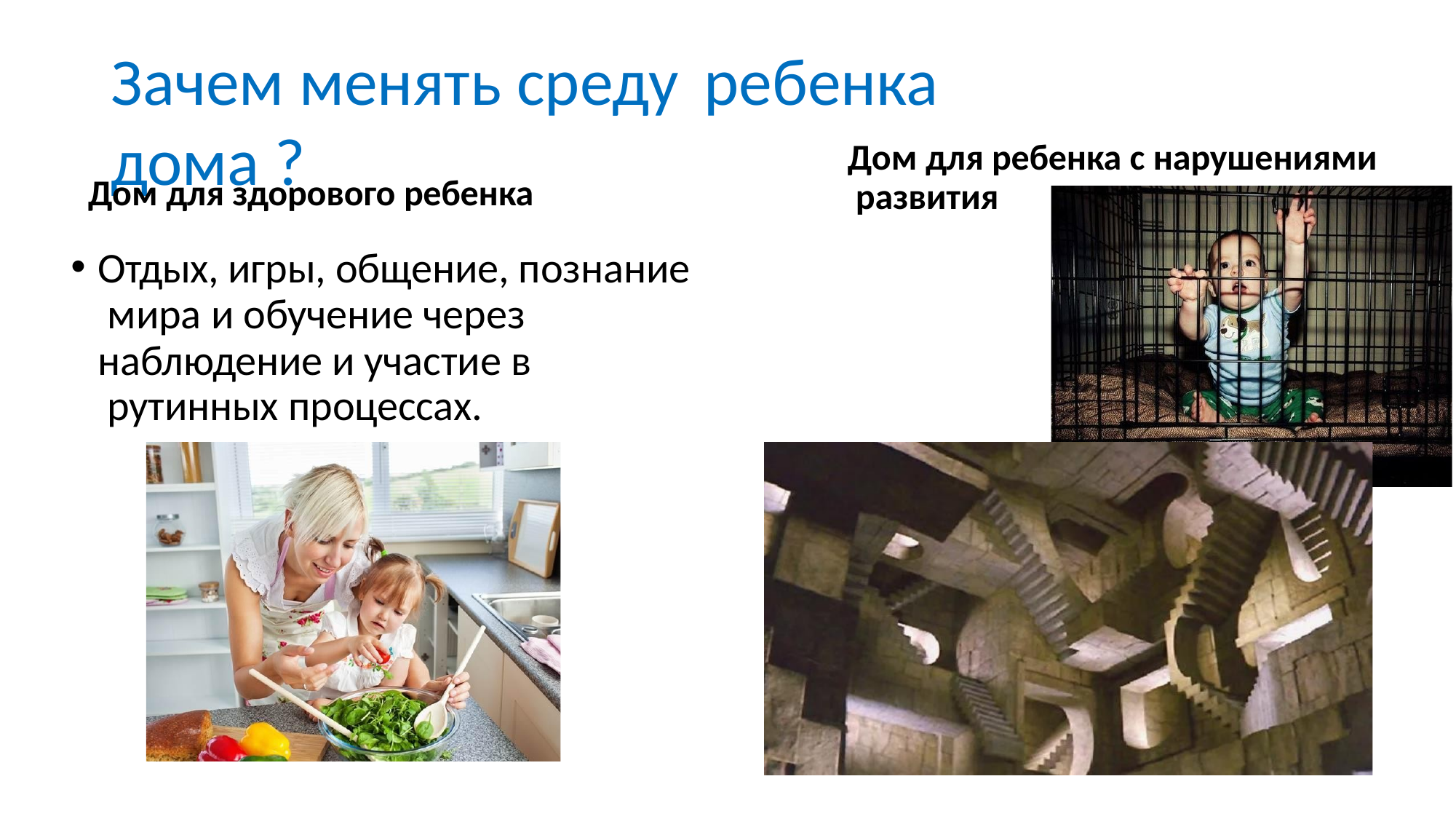

# Зачем менять среду	ребенка дома ?
Дом для ребенка с нарушениями  развития
Дом для здорового ребенка

Отдых, игры, общение, познание  мира и обучение через
наблюдение и участие в  рутинных процессах.